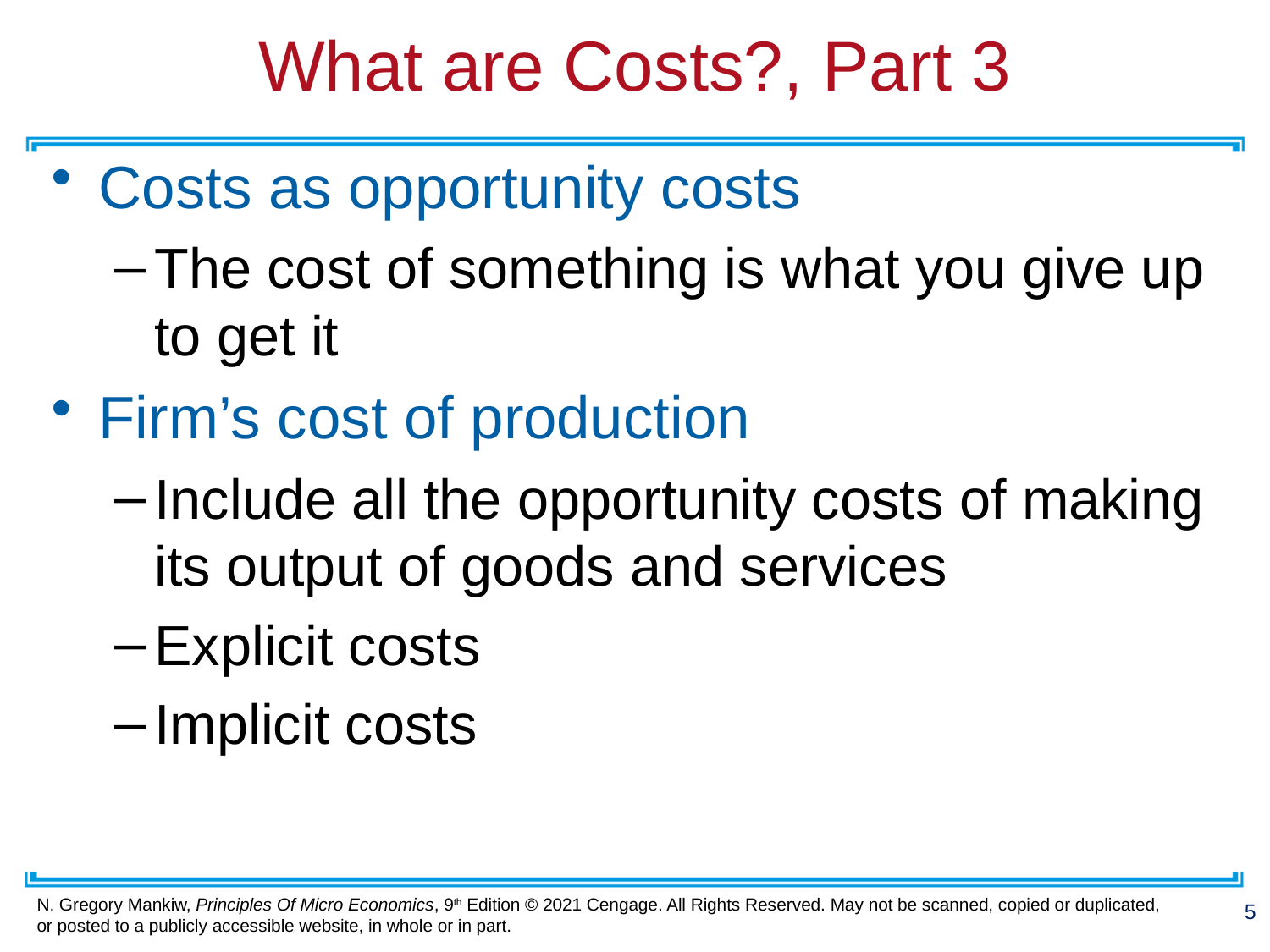

# What are Costs?, Part 3
Costs as opportunity costs
The cost of something is what you give up to get it
Firm’s cost of production
Include all the opportunity costs of making its output of goods and services
Explicit costs
Implicit costs
5